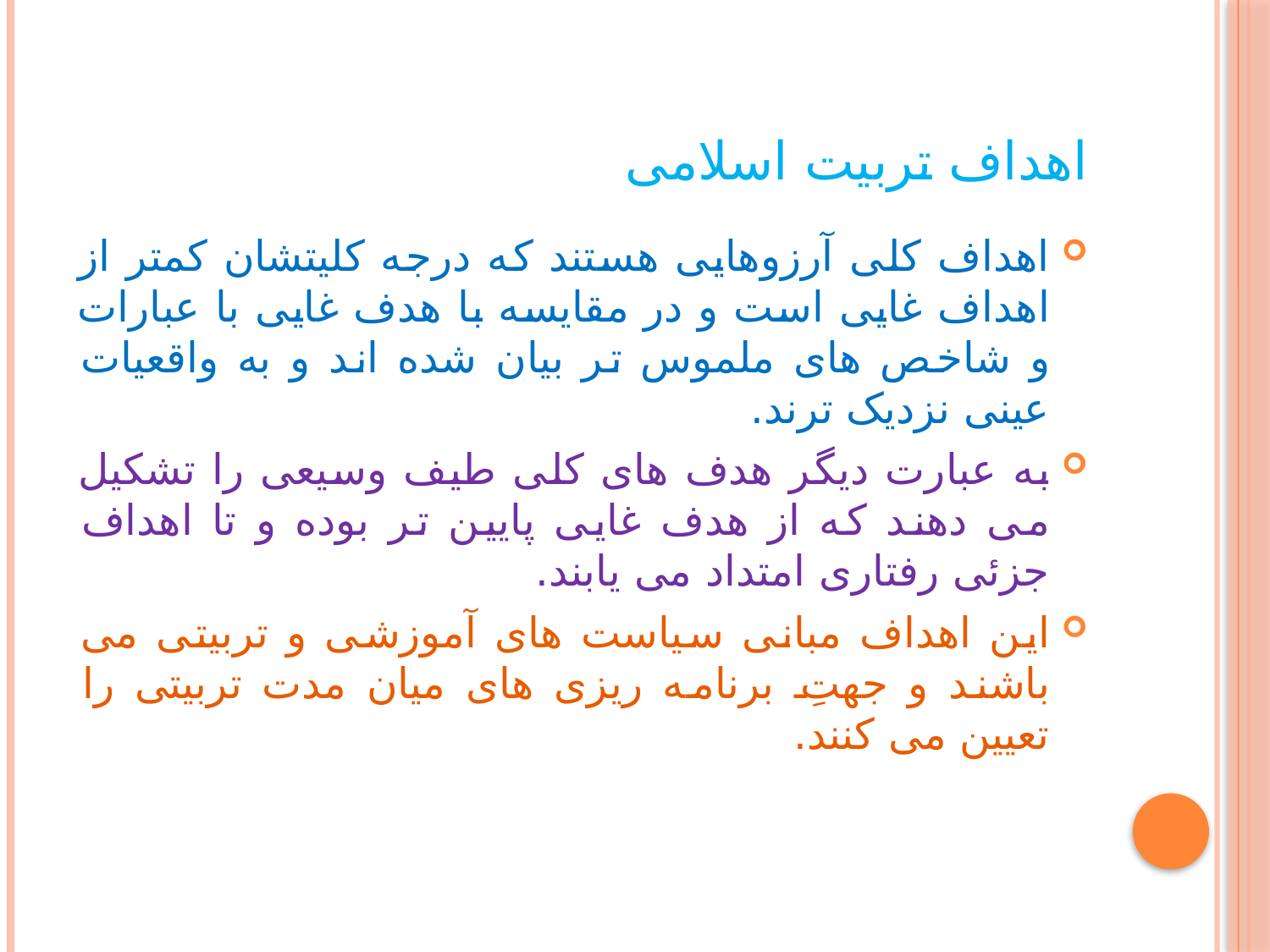

# اهداف تربیت اسلامی
اهداف کلی آرزوهایی هستند که درجه کلیتشان کمتر از اهداف غایی است و در مقایسه با هدف غایی با عبارات و شاخص های ملموس تر بیان شده اند و به واقعیات عینی نزدیک ترند.
به عبارت دیگر هدف های کلی طیف وسیعی را تشکیل می دهند که از هدف غایی پایین تر بوده و تا اهداف جزئی رفتاری امتداد می یابند.
این اهداف مبانی سیاست های آموزشی و تربیتی می باشند و جهتِ برنامه ریزی های میان مدت تربیتی را تعیین می کنند.